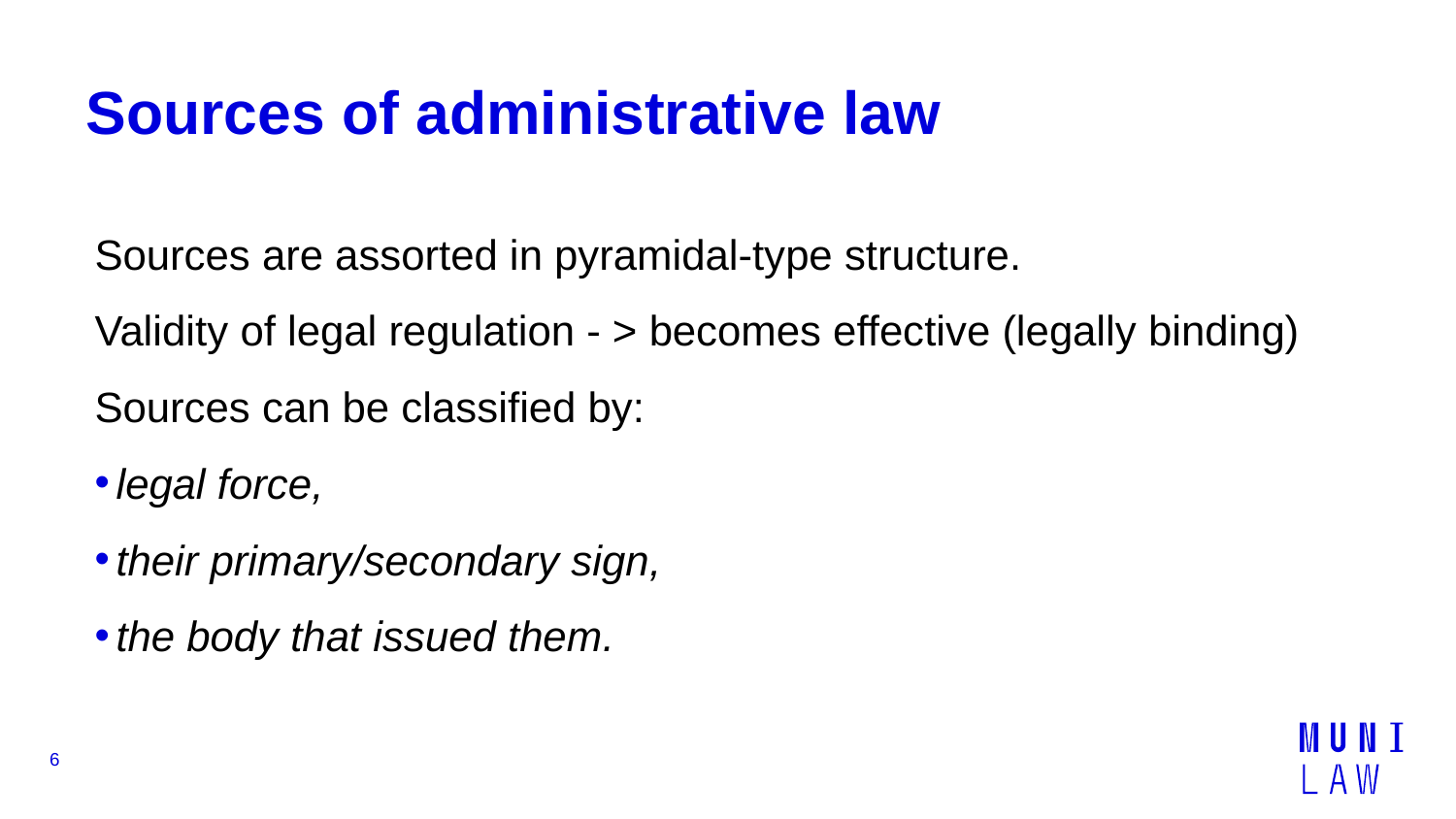

# Sources of administrative law
Sources are assorted in pyramidal-type structure.
Validity of legal regulation - > becomes effective (legally binding)
Sources can be classified by:
legal force,
their primary/secondary sign,
the body that issued them.
6